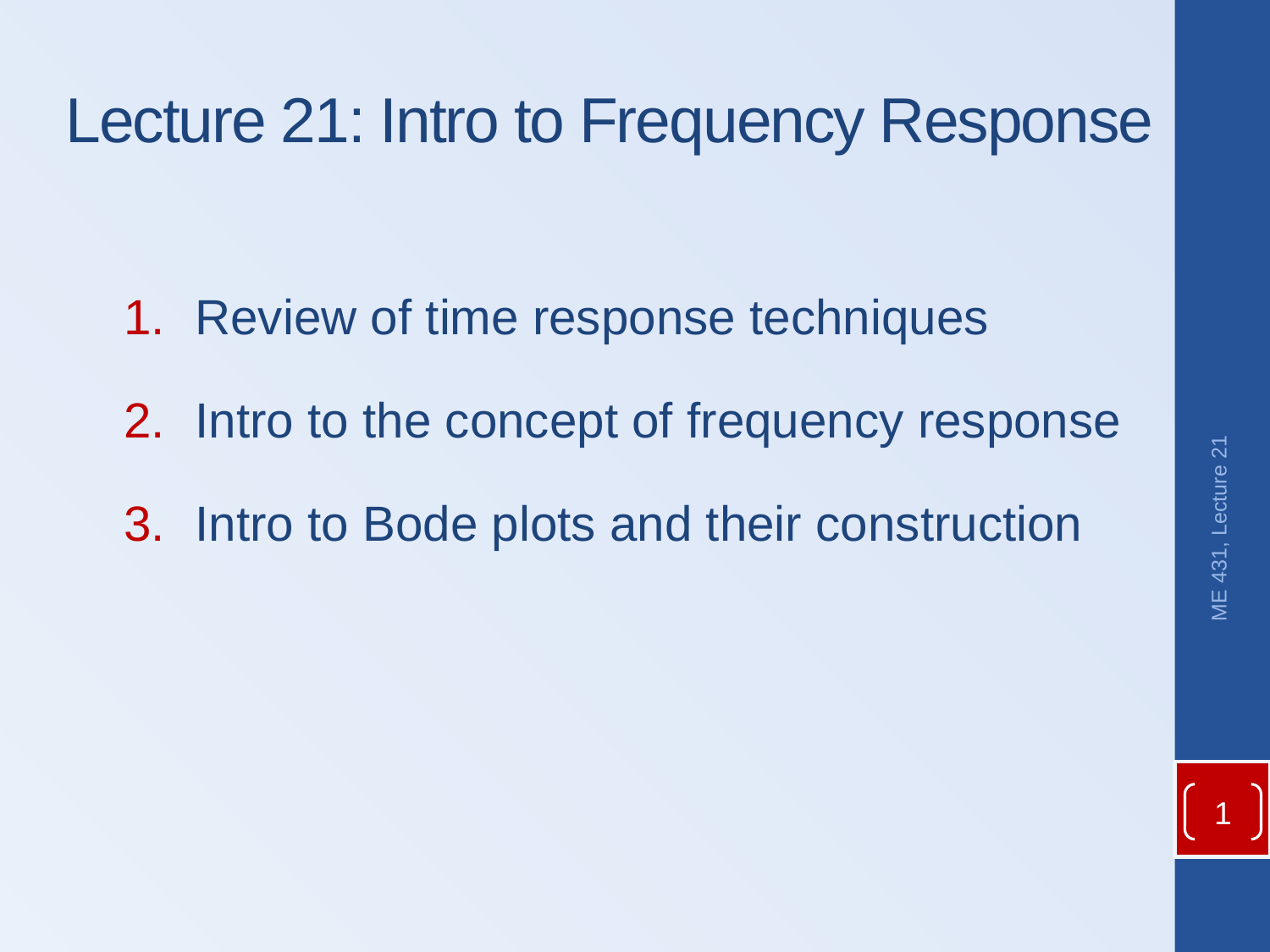

# Lecture 21: Intro to Frequency Response

Review of time response techniques

Intro to the concept of frequency response

Intro to Bode plots and their construction

ME 431, Lecture 21
1